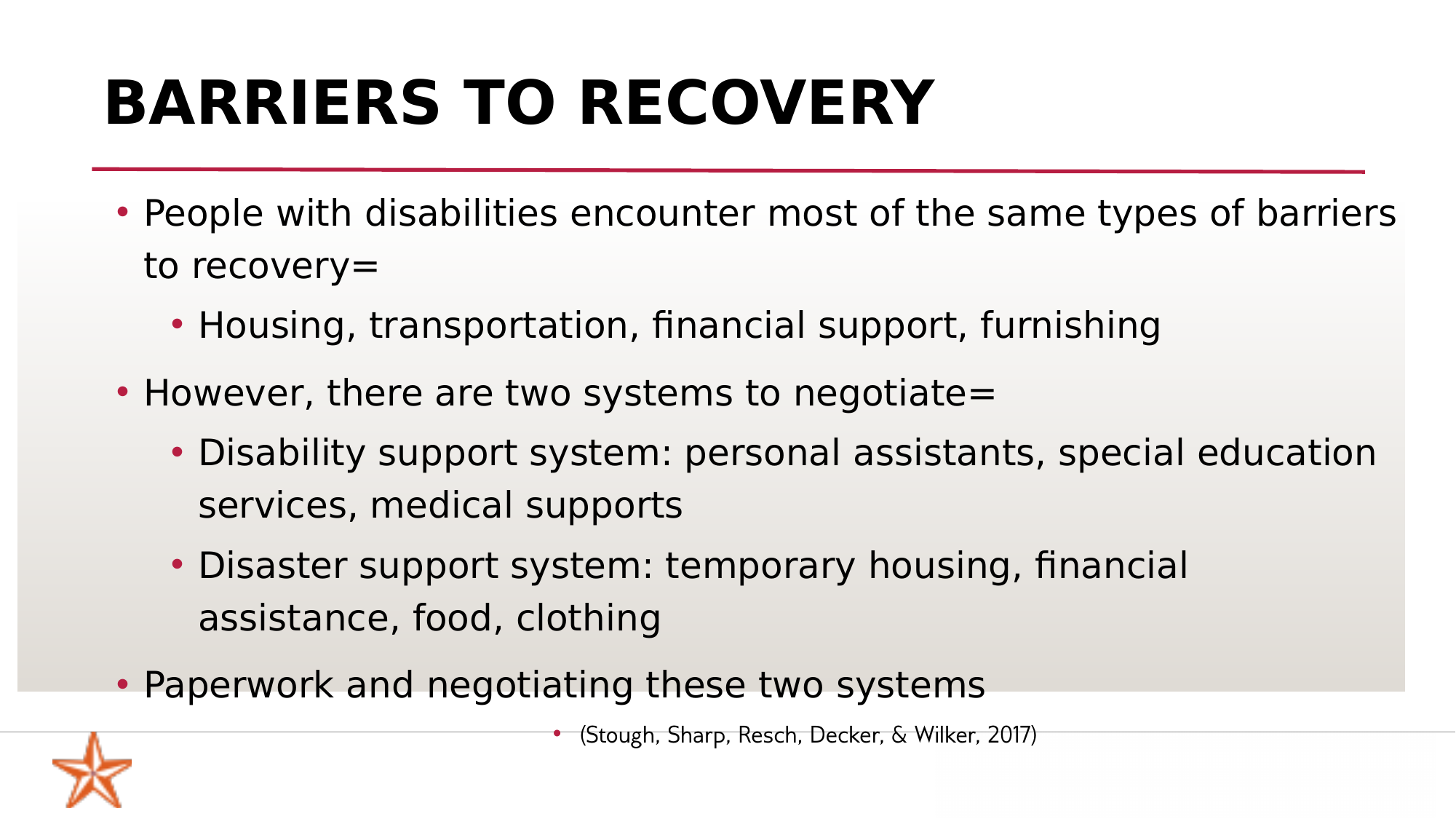

# Barriers to recovery
People with disabilities encounter most of the same types of barriers to recovery=
Housing, transportation, financial support, furnishing
However, there are two systems to negotiate=
Disability support system: personal assistants, special education services, medical supports
Disaster support system: temporary housing, financial assistance, food, clothing
Paperwork and negotiating these two systems
(Stough, Sharp, Resch, Decker, & Wilker, 2017)